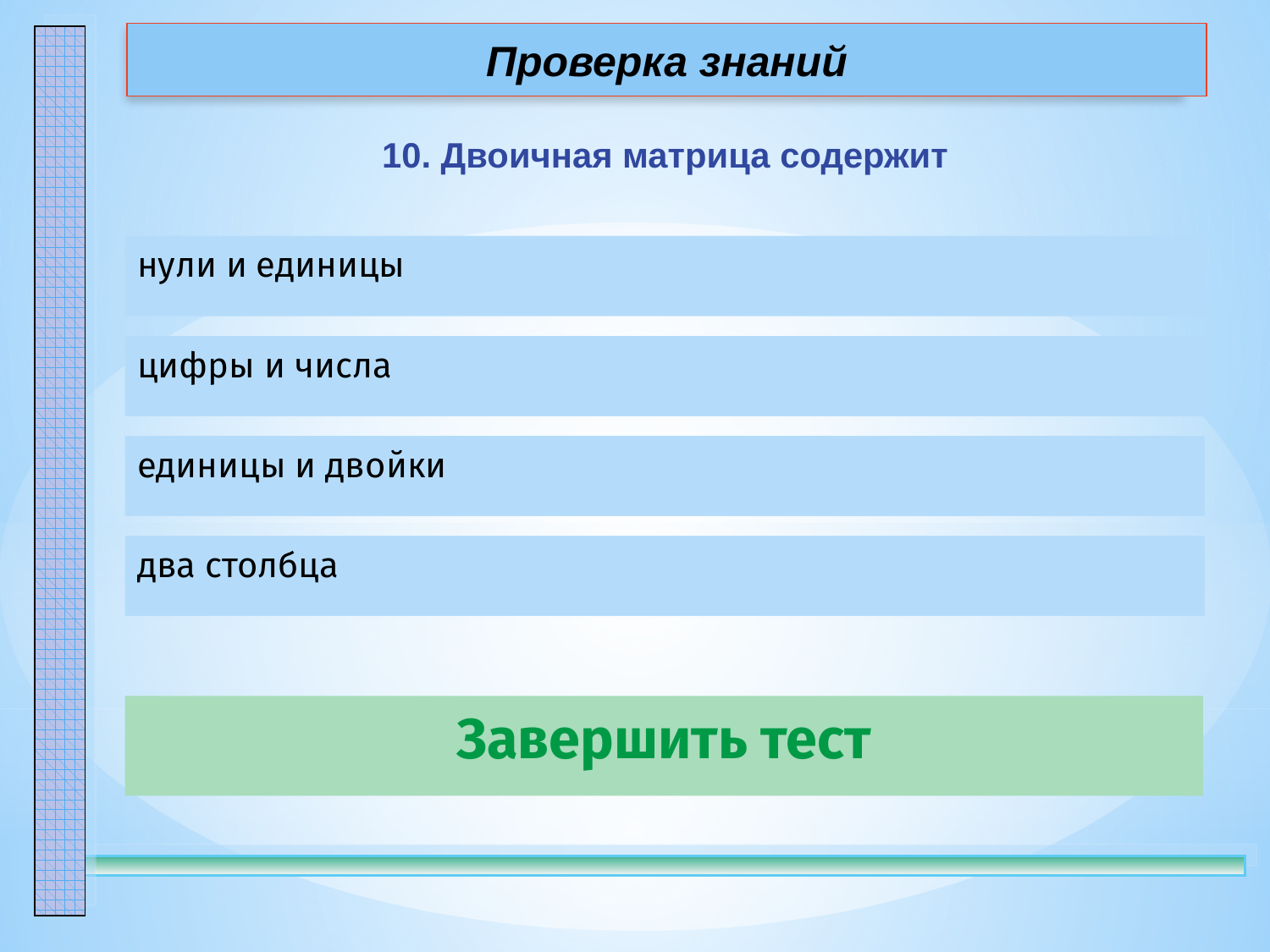

Проверка знаний

10. Двоичная матрица содержит
нули и единицы
нули и единицы – правильно!
цифры и числа

цифры и числа – неправильно!

единицы и двойки
единицы и двойки – неправильно!
два столбца
два столбца – неправильно!
Завершить тест